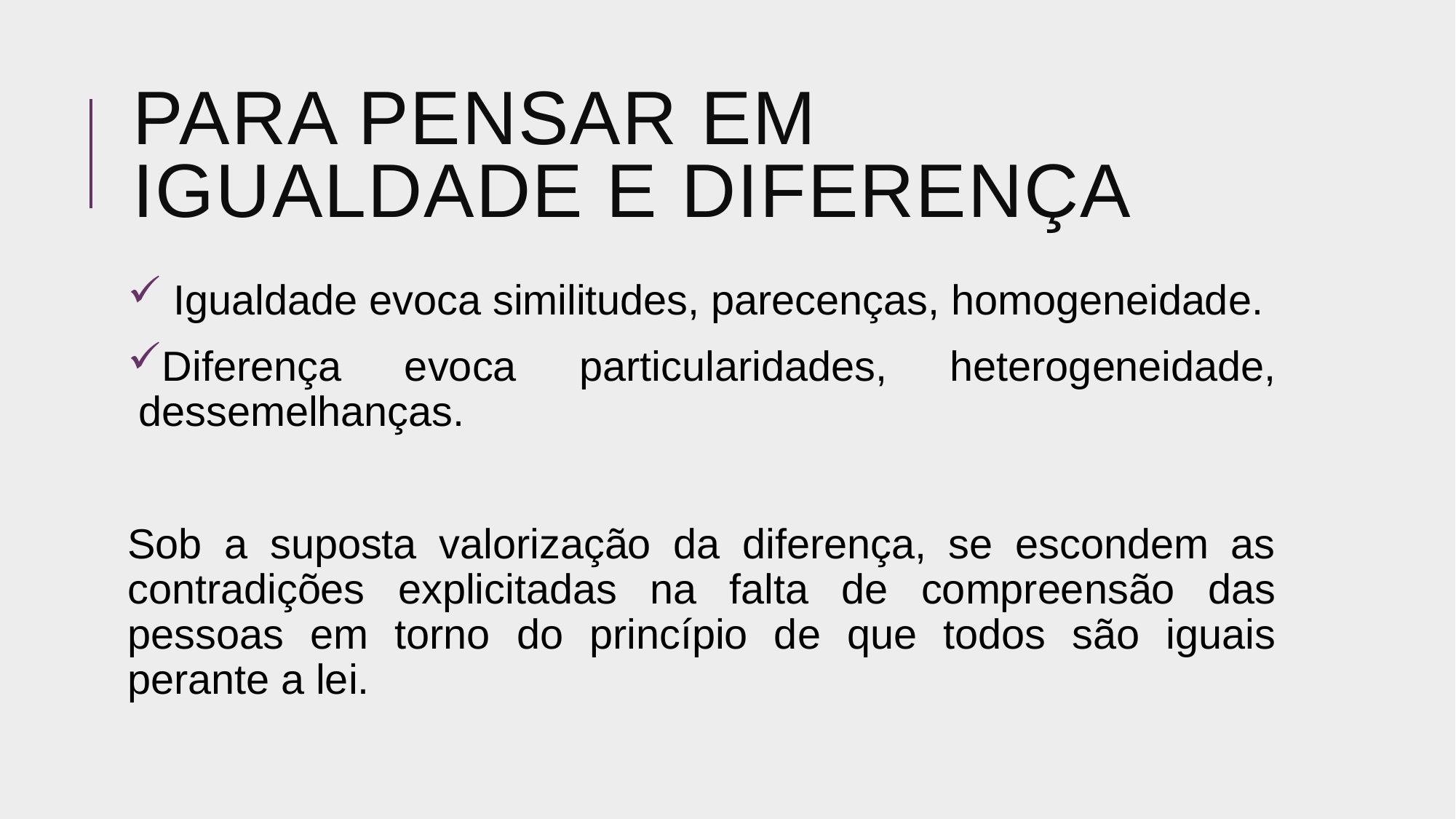

# PARA PENSAR EM IGUALDADE E DIFERENÇA
 Igualdade evoca similitudes, parecenças, homogeneidade.
Diferença evoca particularidades, heterogeneidade, dessemelhanças.

Sob a suposta valorização da diferença, se escondem as contradições explicitadas na falta de compreensão das pessoas em torno do princípio de que todos são iguais perante a lei.